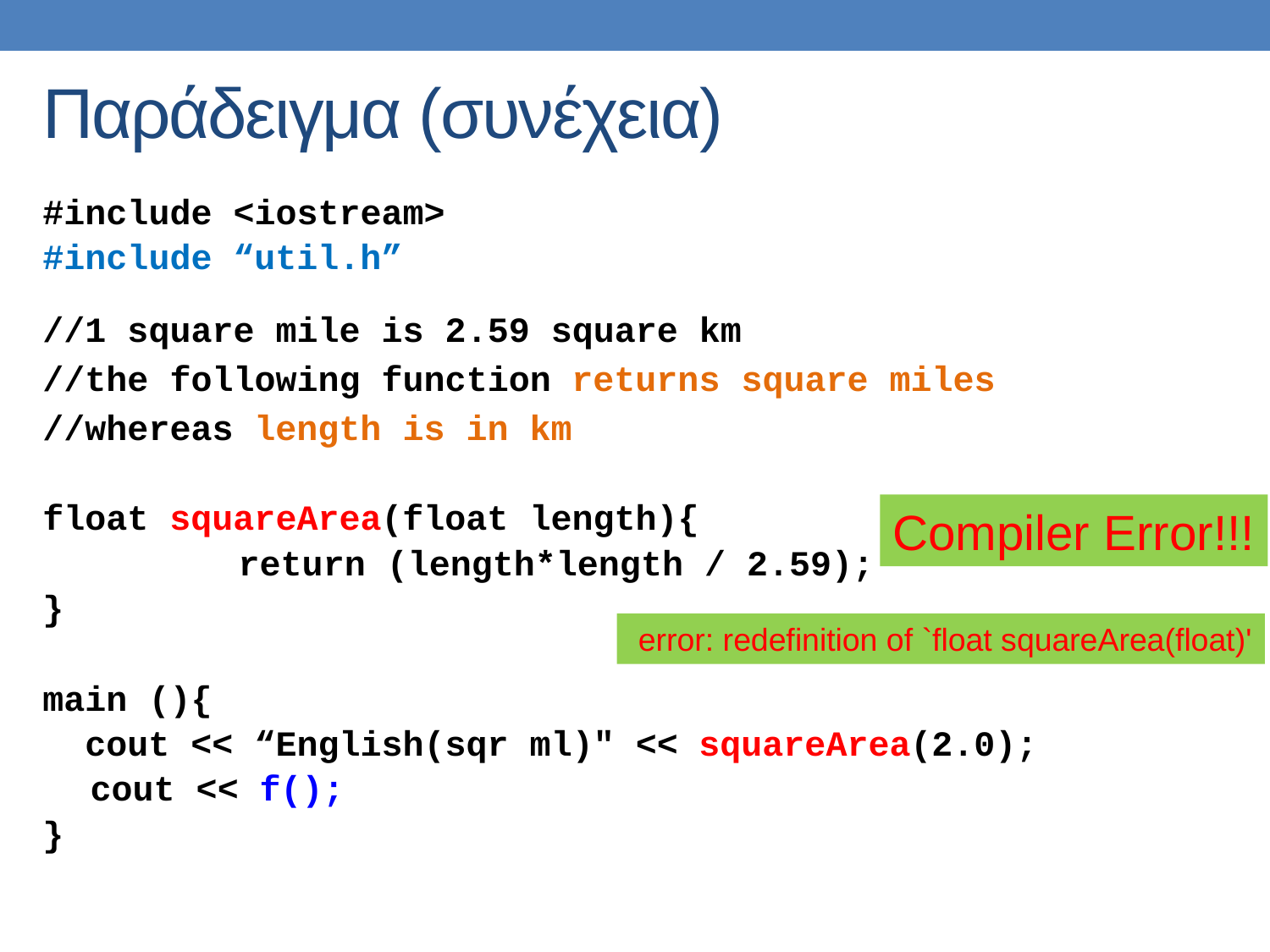

Παράδειγμα (συνέχεια)
#include <iostream>
#include “util.h”

//1 square mile is 2.59 square km
//the following function returns square miles
//whereas length is in km

float squareArea(float length){
 		 return (length*length / 2.59);
}

main (){
  cout << “English(sqr ml)" << squareArea(2.0);
	cout << f();
}
Compiler Error!!!
 error: redefinition of `float squareArea(float)'